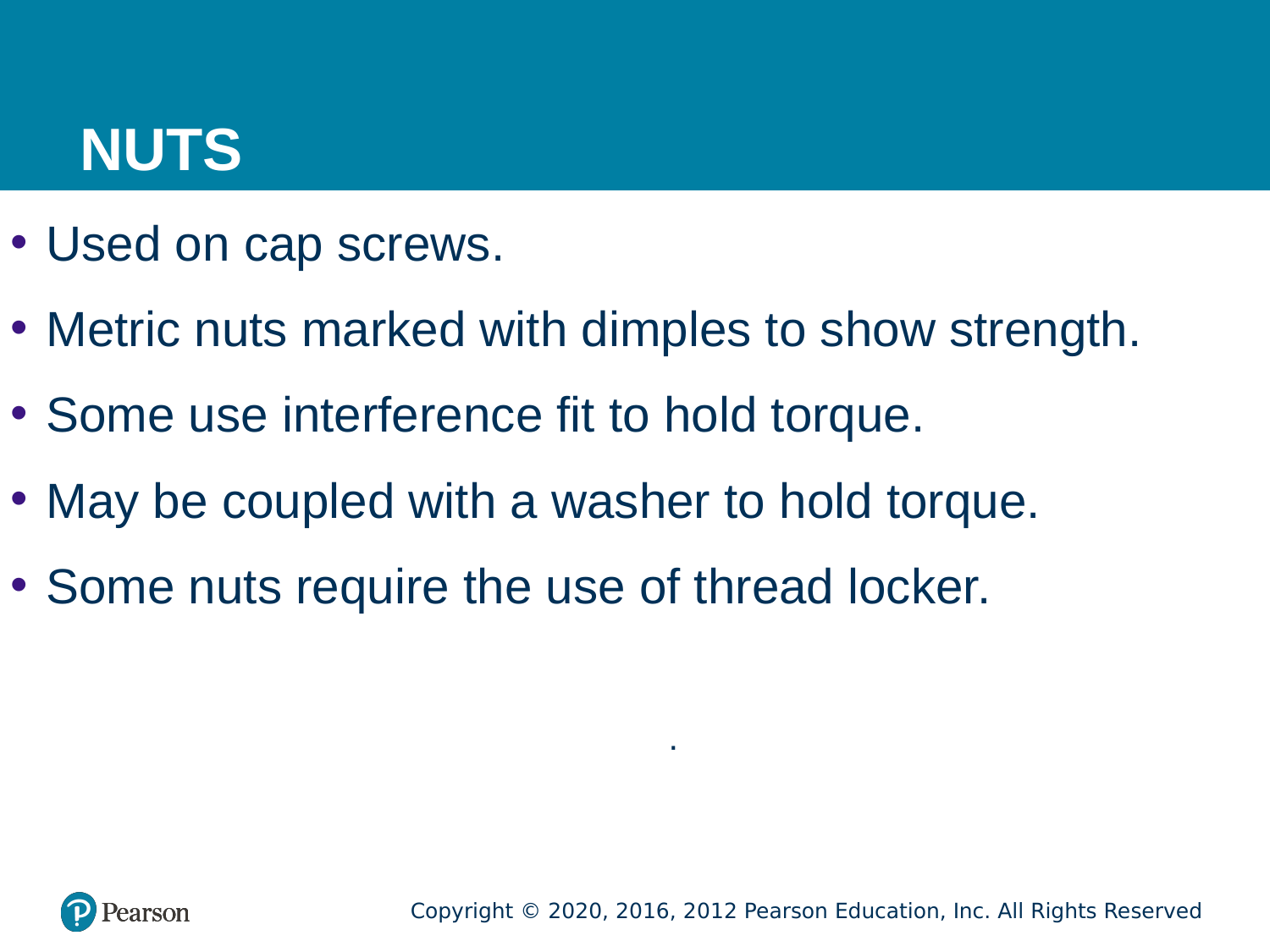

# NUTS
Used on cap screws.
Metric nuts marked with dimples to show strength.
Some use interference fit to hold torque.
May be coupled with a washer to hold torque.
Some nuts require the use of thread locker.

.